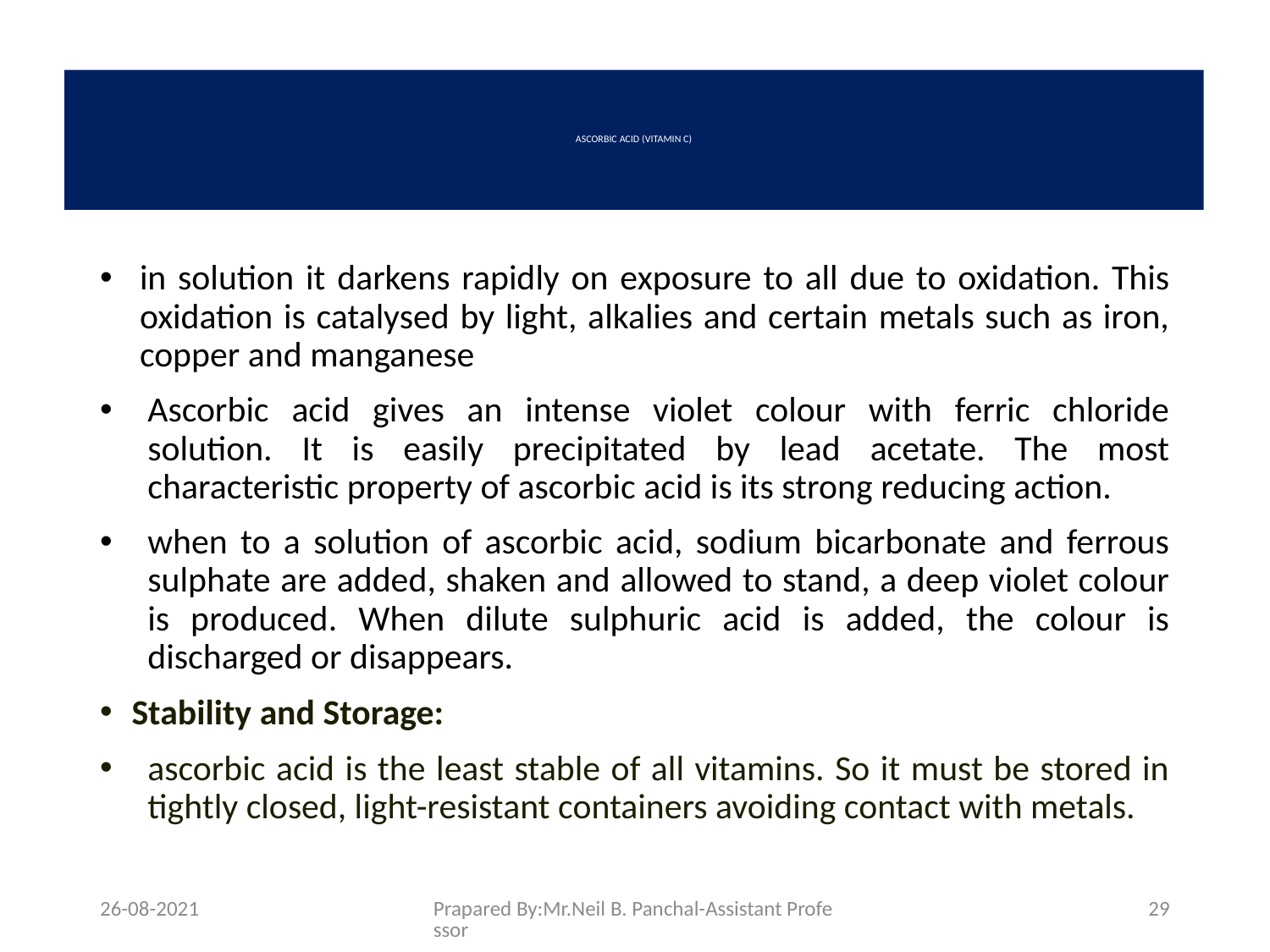

# ASCORBIC ACID (VITAMIN C)
in solution it darkens rapidly on exposure to all due to oxidation. This oxidation is catalysed by light, alkalies and certain metals such as iron, copper and manganese
Ascorbic acid gives an intense violet colour with ferric chloride solution. It is easily precipitated by lead acetate. The most characteristic property of ascorbic acid is its strong reducing action.
when to a solution of ascorbic acid, sodium bicarbonate and ferrous sulphate are added, shaken and allowed to stand, a deep violet colour is produced. When dilute sulphuric acid is added, the colour is discharged or disappears.
Stability and Storage:
ascorbic acid is the least stable of all vitamins. So it must be stored in tightly closed, light-resistant containers avoiding contact with metals.

26-08-2021
Prapared By:Mr.Neil B. Panchal-Assistant Professor
29